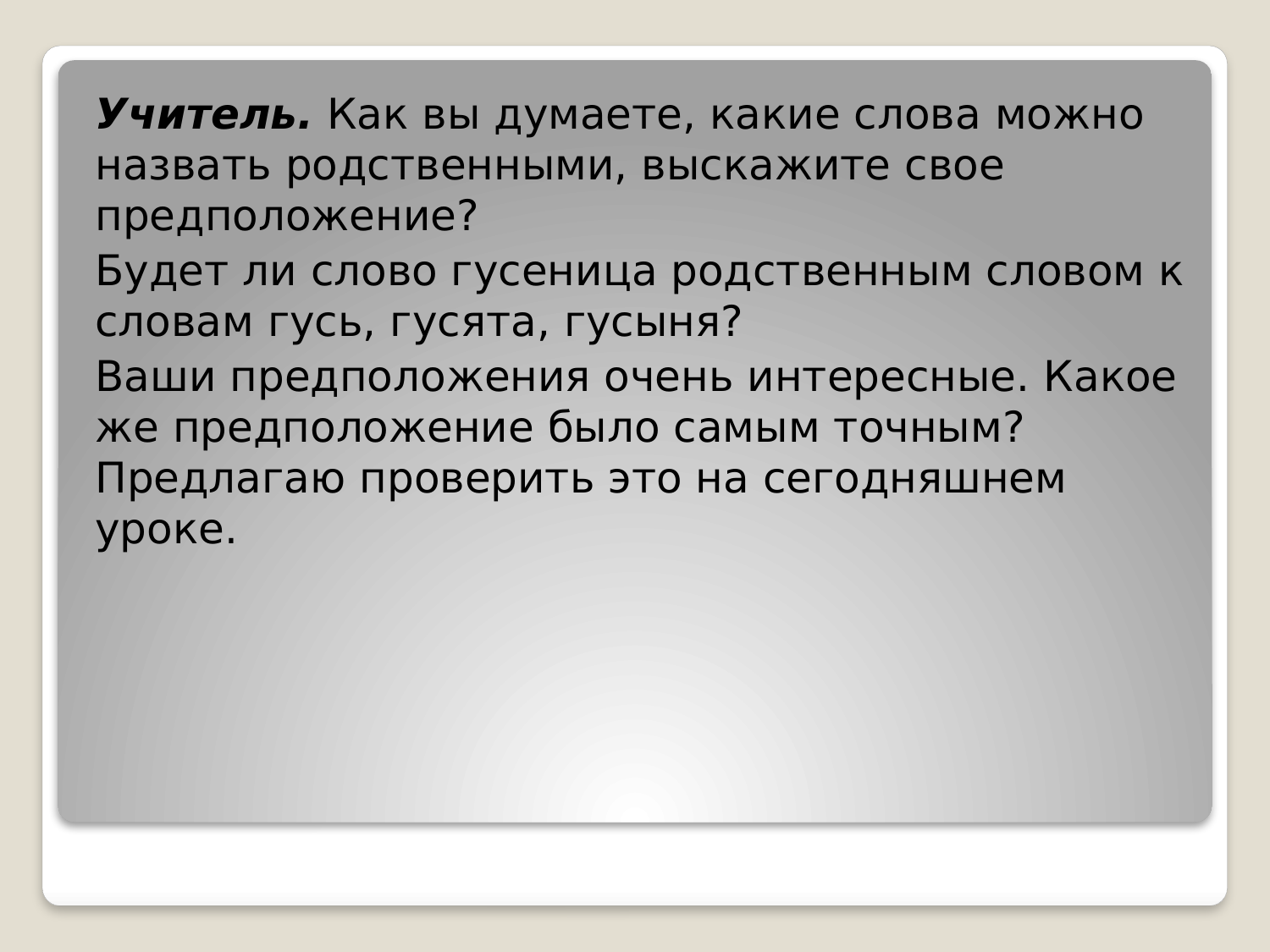

Учитель. Как вы думаете, какие слова можно назвать родственными, выскажите свое предположение?
Будет ли слово гусеница родственным словом к словам гусь, гусята, гусыня?
Ваши предположения очень интересные. Какое же предположение было самым точным? Предлагаю проверить это на сегодняшнем уроке.